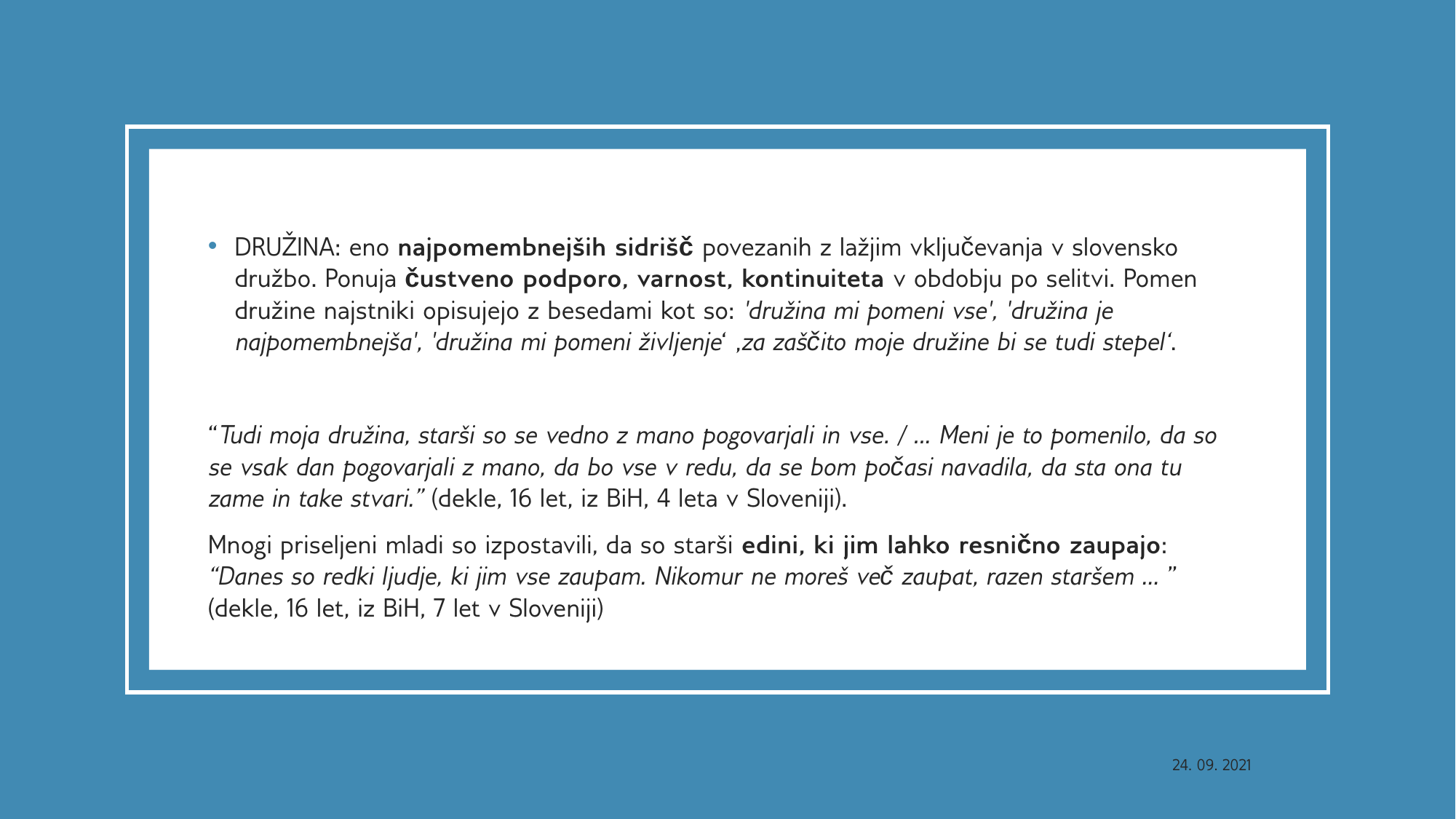

#

DRUŽINA: eno najpomembnejših sidrišč povezanih z lažjim vključevanja v slovensko družbo. Ponuja čustveno podporo, varnost, kontinuiteta v obdobju po selitvi. Pomen družine najstniki opisujejo z besedami kot so: 'družina mi pomeni vse', 'družina je najpomembnejša', 'družina mi pomeni življenje‘ ‚za zaščito moje družine bi se tudi stepel‘.

“Tudi moja družina, starši so se vedno z mano pogovarjali in vse. / ... Meni je to pomenilo, da so se vsak dan pogovarjali z mano, da bo vse v redu, da se bom počasi navadila, da sta ona tu zame in take stvari.” (dekle, 16 let, iz BiH, 4 leta v Sloveniji).
Mnogi priseljeni mladi so izpostavili, da so starši edini, ki jim lahko resnično zaupajo: “Danes so redki ljudje, ki jim vse zaupam. Nikomur ne moreš več zaupat, razen staršem … ” (dekle, 16 let, iz BiH, 7 let v Sloveniji)

24. 09. 2021